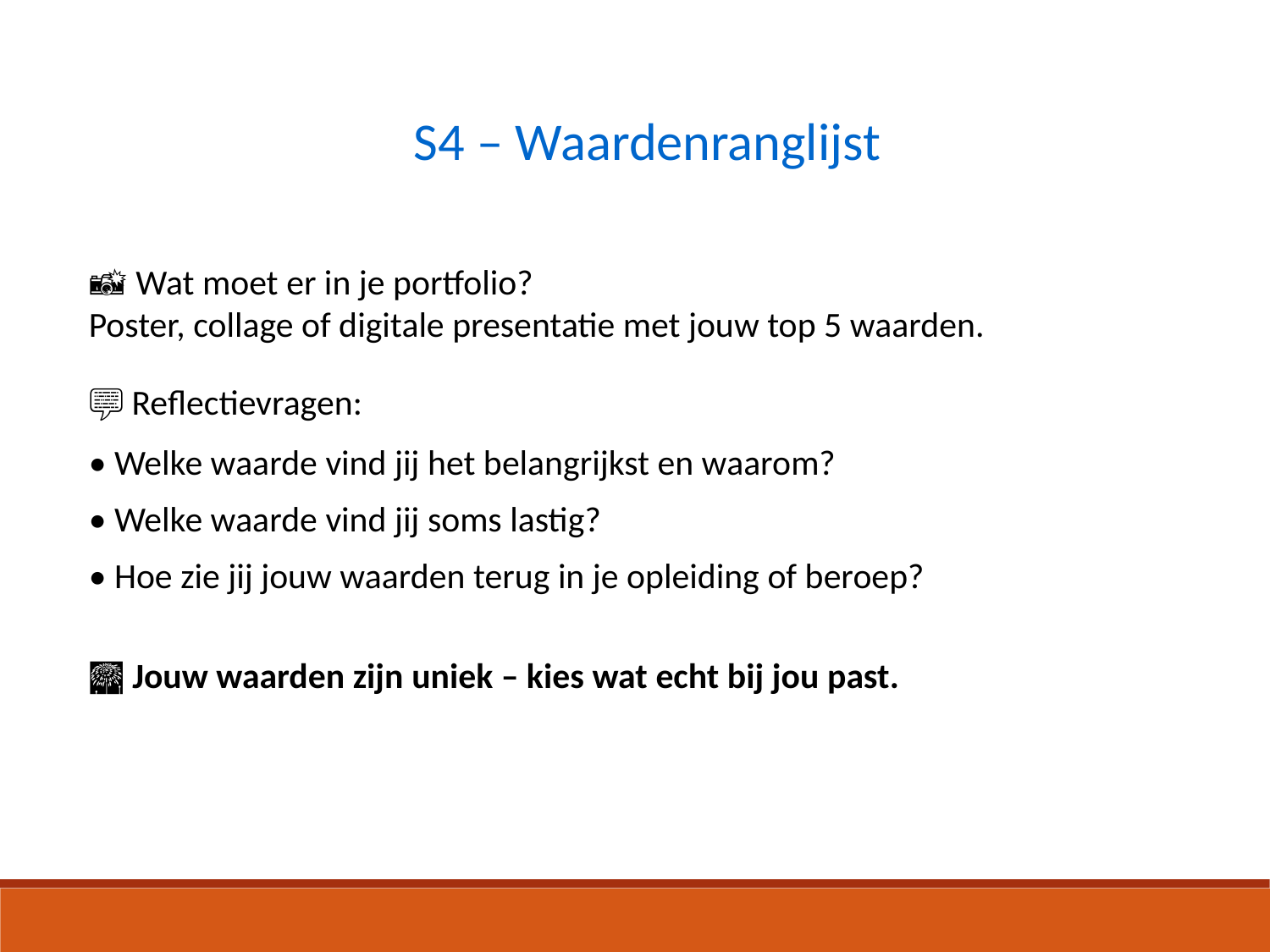

S4 – Waardenranglijst

📸 Wat moet er in je portfolio?
Poster, collage of digitale presentatie met jouw top 5 waarden.
💬 Reflectievragen:
• Welke waarde vind jij het belangrijkst en waarom?
• Welke waarde vind jij soms lastig?
• Hoe zie jij jouw waarden terug in je opleiding of beroep?
🎆 Jouw waarden zijn uniek – kies wat echt bij jou past.